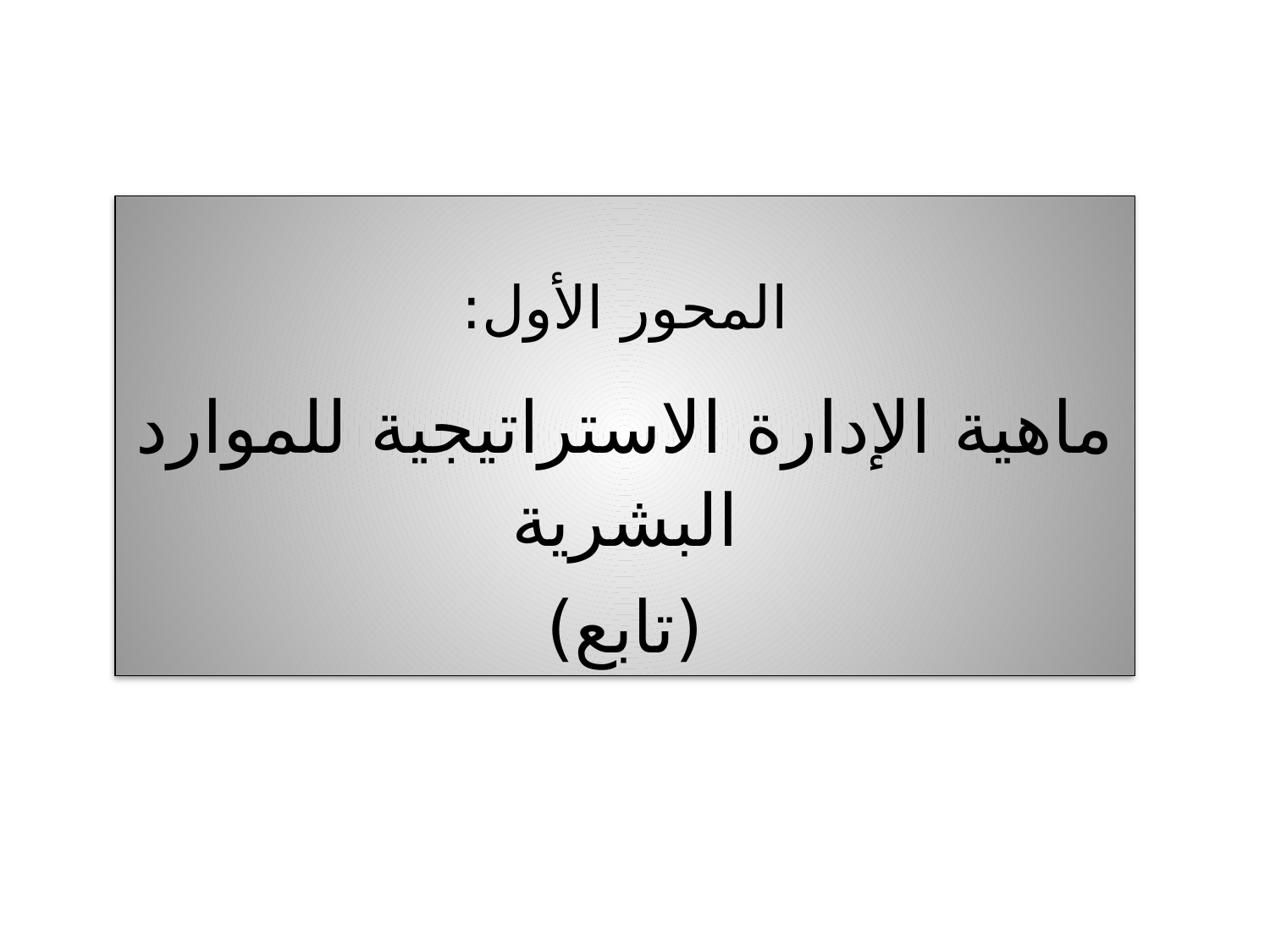

المحور الأول:
ماهية الإدارة الاستراتيجية للموارد البشرية
(تابع)